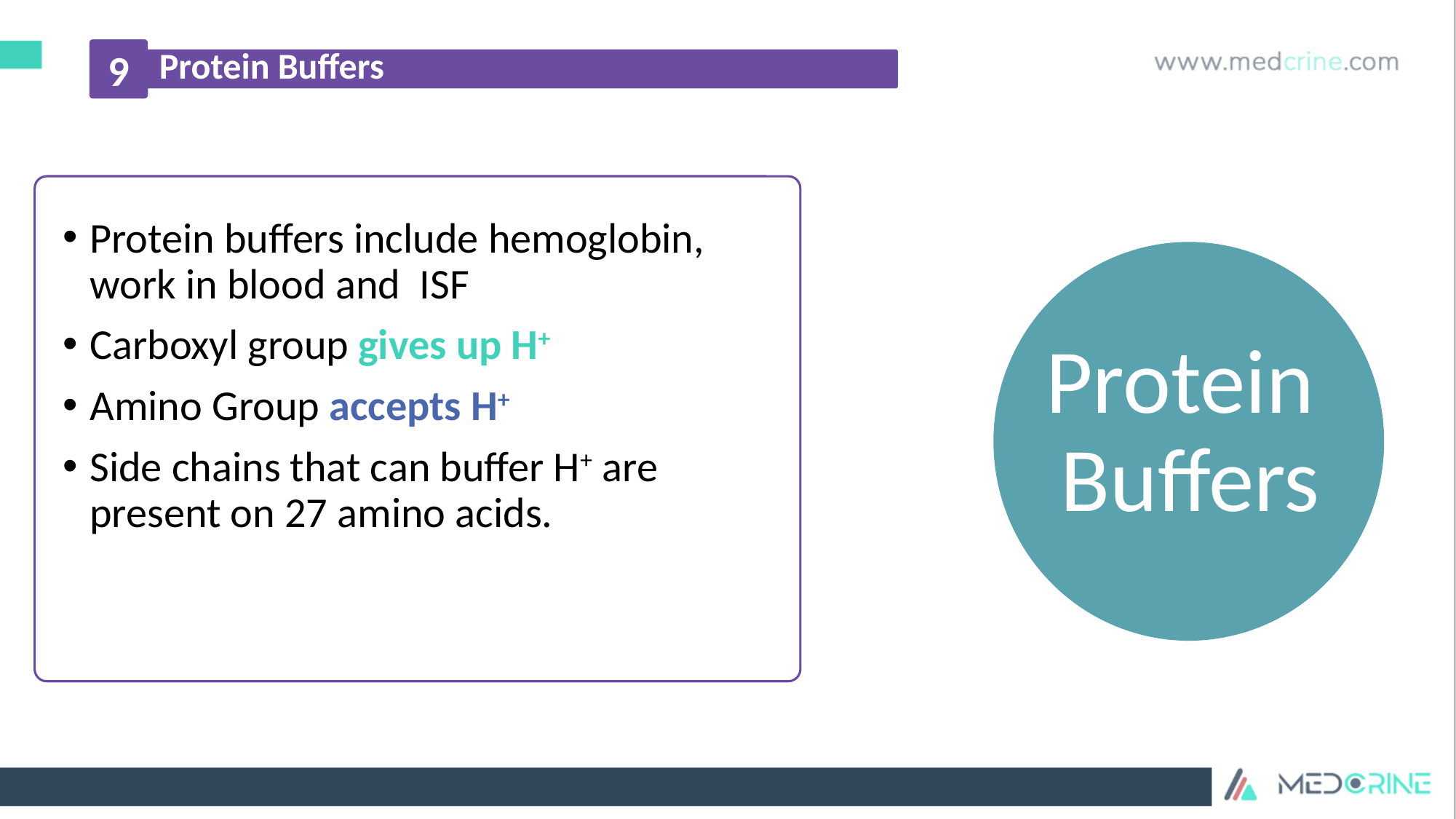

9

Protein Buffers

Protein buffers include hemoglobin, work in blood and  ISF
Carboxyl group gives up H+
Amino Group accepts H+
Side chains that can buffer H+ are present on 27 amino acids.

# Protein Buffers